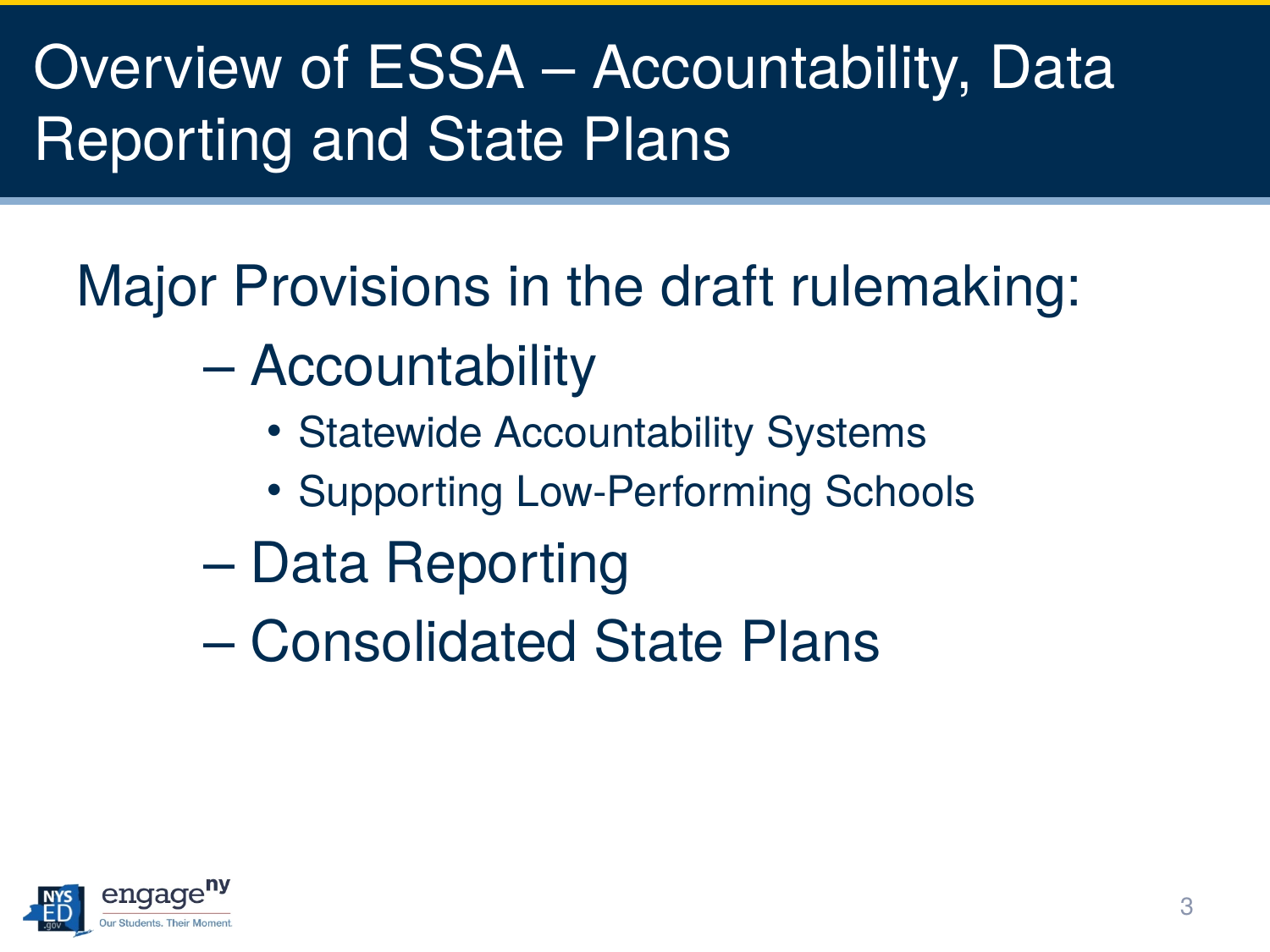

# Overview of ESSA – Accountability, Data Reporting and State Plans
Major Provisions in the draft rulemaking:
	– Accountability
Statewide Accountability Systems
Supporting Low-Performing Schools
 	– Data Reporting
	– Consolidated State Plans

3